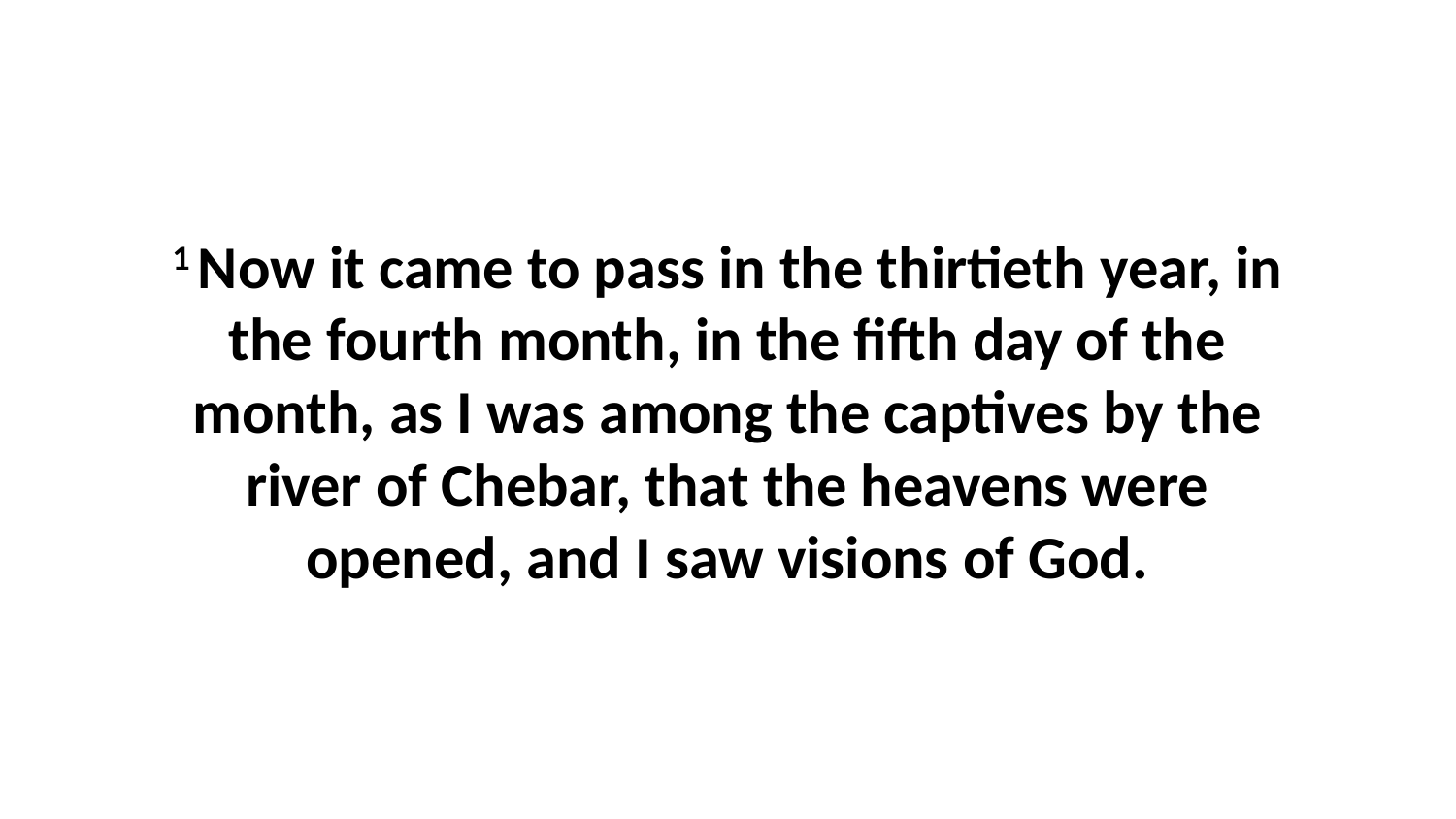

1 Now it came to pass in the thirtieth year, in the fourth month, in the fifth day of the month, as I was among the captives by the river of Chebar, that the heavens were opened, and I saw visions of God.